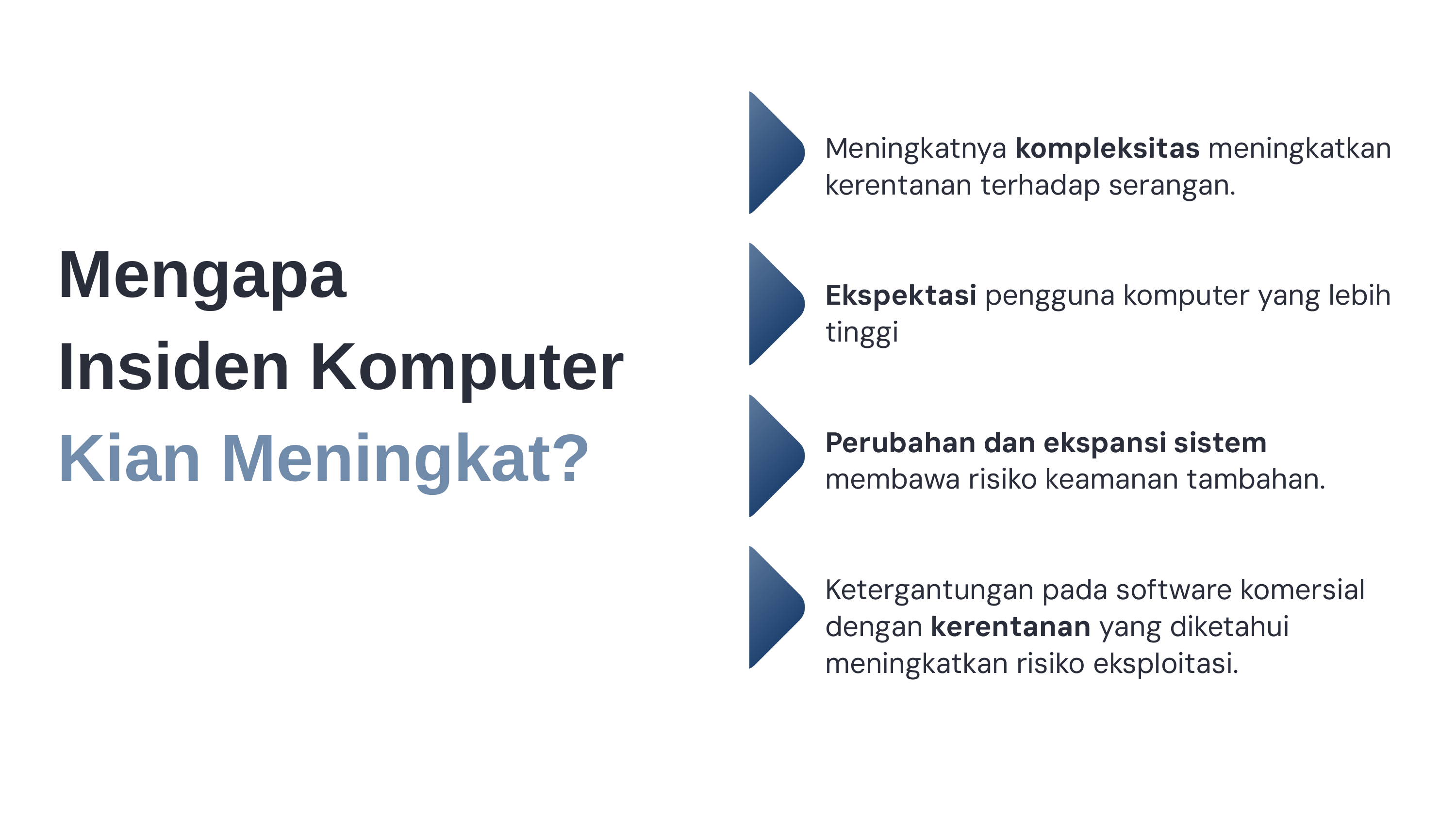

Meningkatnya kompleksitas meningkatkan kerentanan terhadap serangan.

Ekspektasi pengguna komputer yang lebih tinggi

Perubahan dan ekspansi sistem membawa risiko keamanan tambahan.

Ketergantungan pada software komersial dengan kerentanan yang diketahui meningkatkan risiko eksploitasi.
Mengapa
Insiden Komputer
Kian Meningkat?